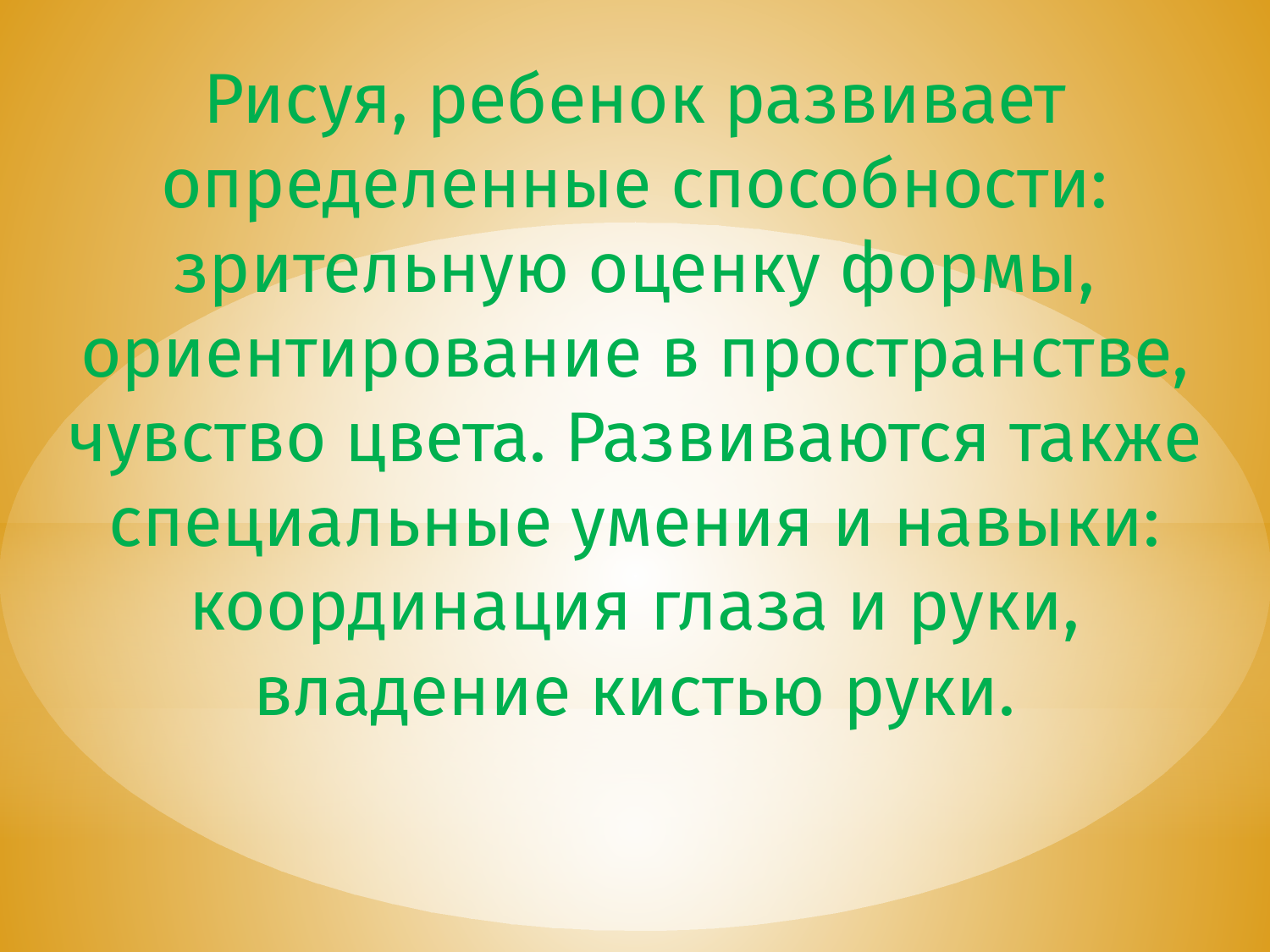

Рисуя, ребенок развивает определенные способности: зрительную оценку формы, ориентирование в пространстве, чувство цвета. Развиваются также специальные умения и навыки: координация глаза и руки, владение кистью руки.